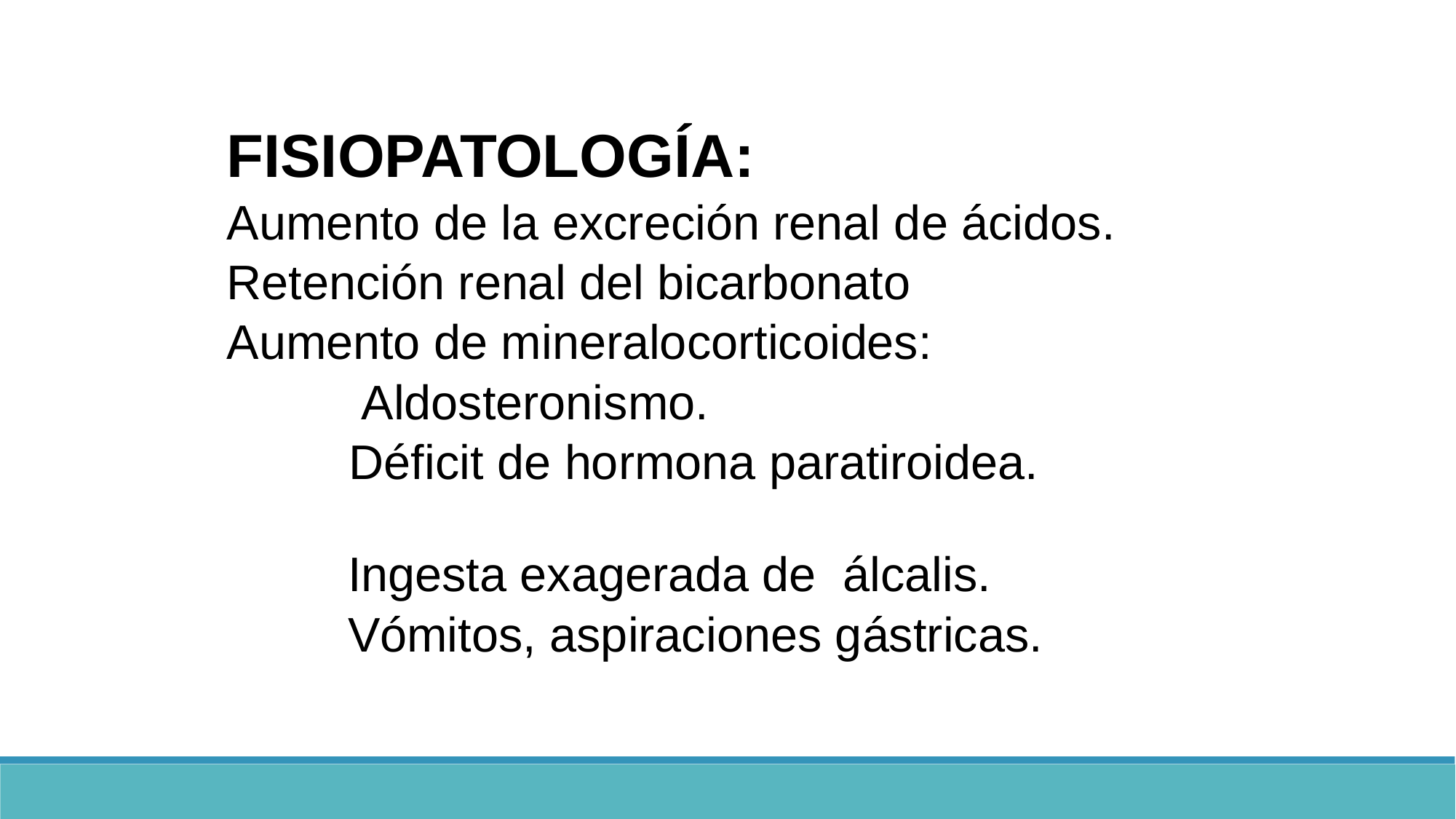

FISIOPATOLOGÍA:
Aumento de la excreción renal de ácidos.
Retención renal del bicarbonato
Aumento de mineralocorticoides:
          Aldosteronismo.
         Déficit de hormona paratiroidea.
         Ingesta exagerada de  álcalis.
         Vómitos, aspiraciones gástricas.